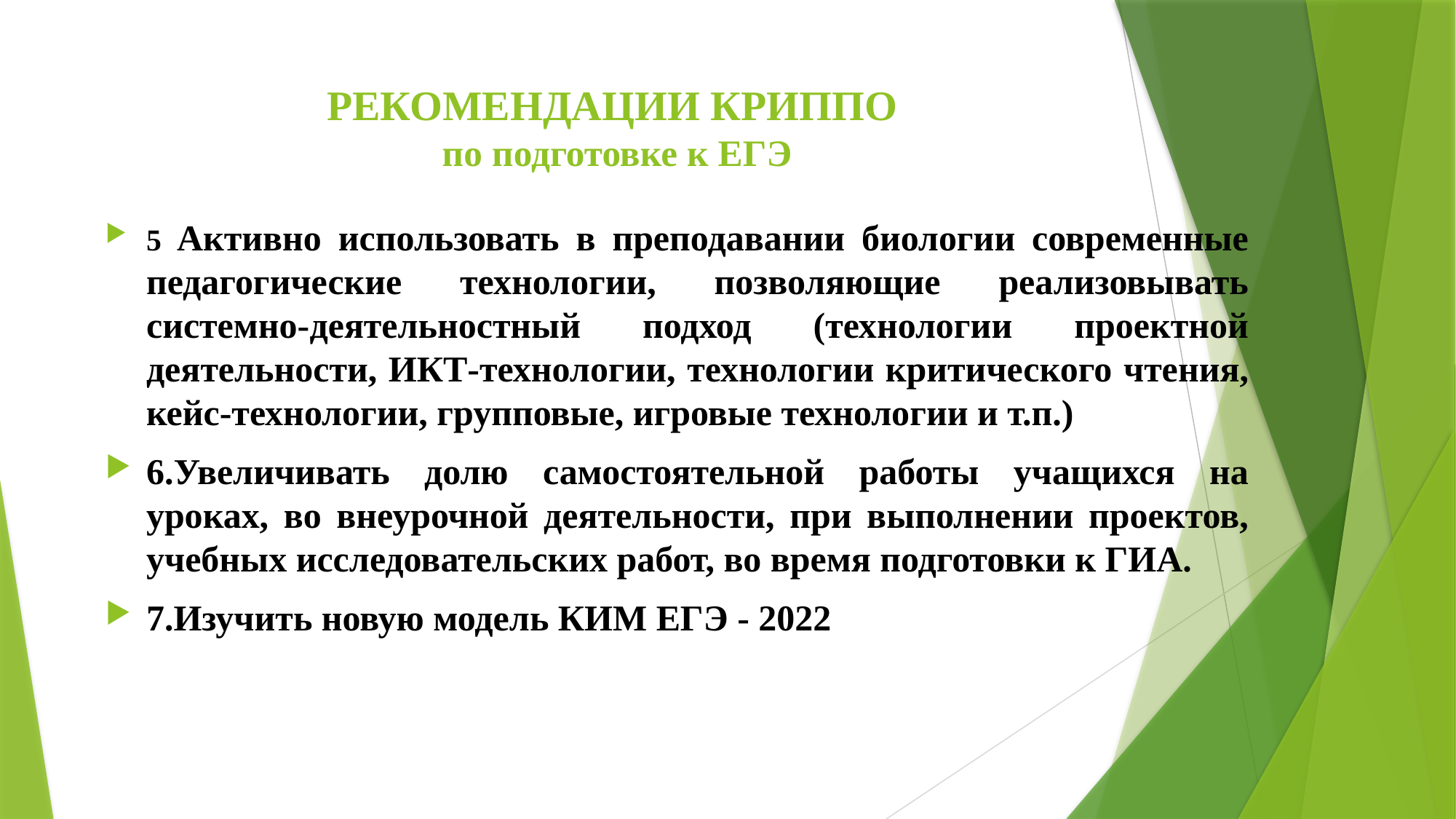

# РЕКОМЕНДАЦИИ КРИППО по подготовке к ЕГЭ
5 Активно использовать в преподавании биологии современные педагогические технологии, позволяющие реализовывать системно-деятельностный подход (технологии проектной деятельности, ИКТ-технологии, технологии критического чтения, кейс-технологии, групповые, игровые технологии и т.п.)
6.Увеличивать долю самостоятельной работы учащихся на уроках, во внеурочной деятельности, при выполнении проектов, учебных исследовательских работ, во время подготовки к ГИА.
7.Изучить новую модель КИМ ЕГЭ - 2022